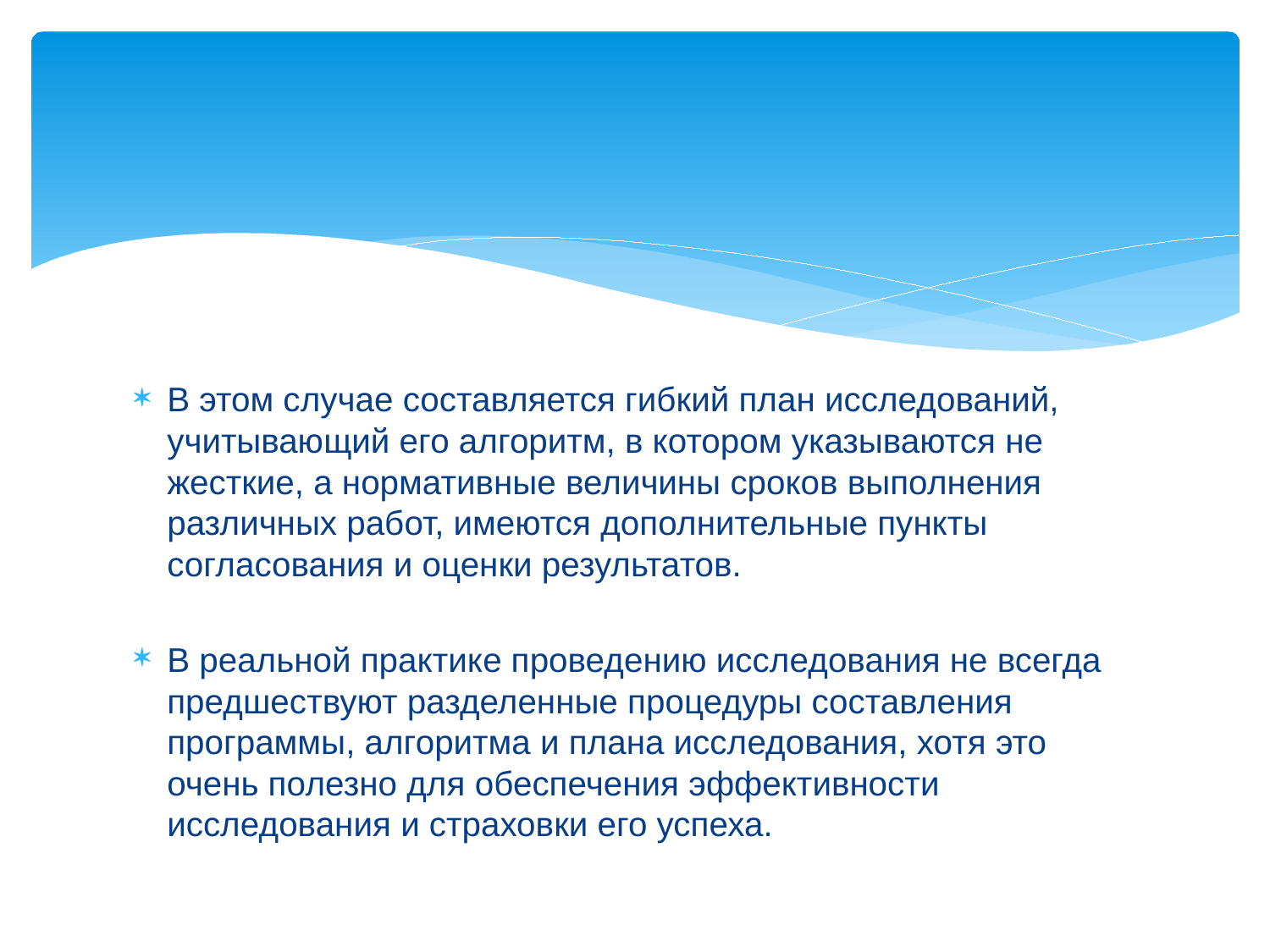

#
В этом случае составляется гибкий план исследований, учитывающий его алгоритм, в котором указываются не жесткие, а нормативные величины сроков выполнения различных работ, имеются дополнительные пункты согласования и оценки результатов.

В реальной практике проведению исследования не всегда предшествуют разделенные процедуры составления программы, алгоритма и плана исследования, хотя это очень полезно для обеспечения эффективности исследования и страховки его успеха.